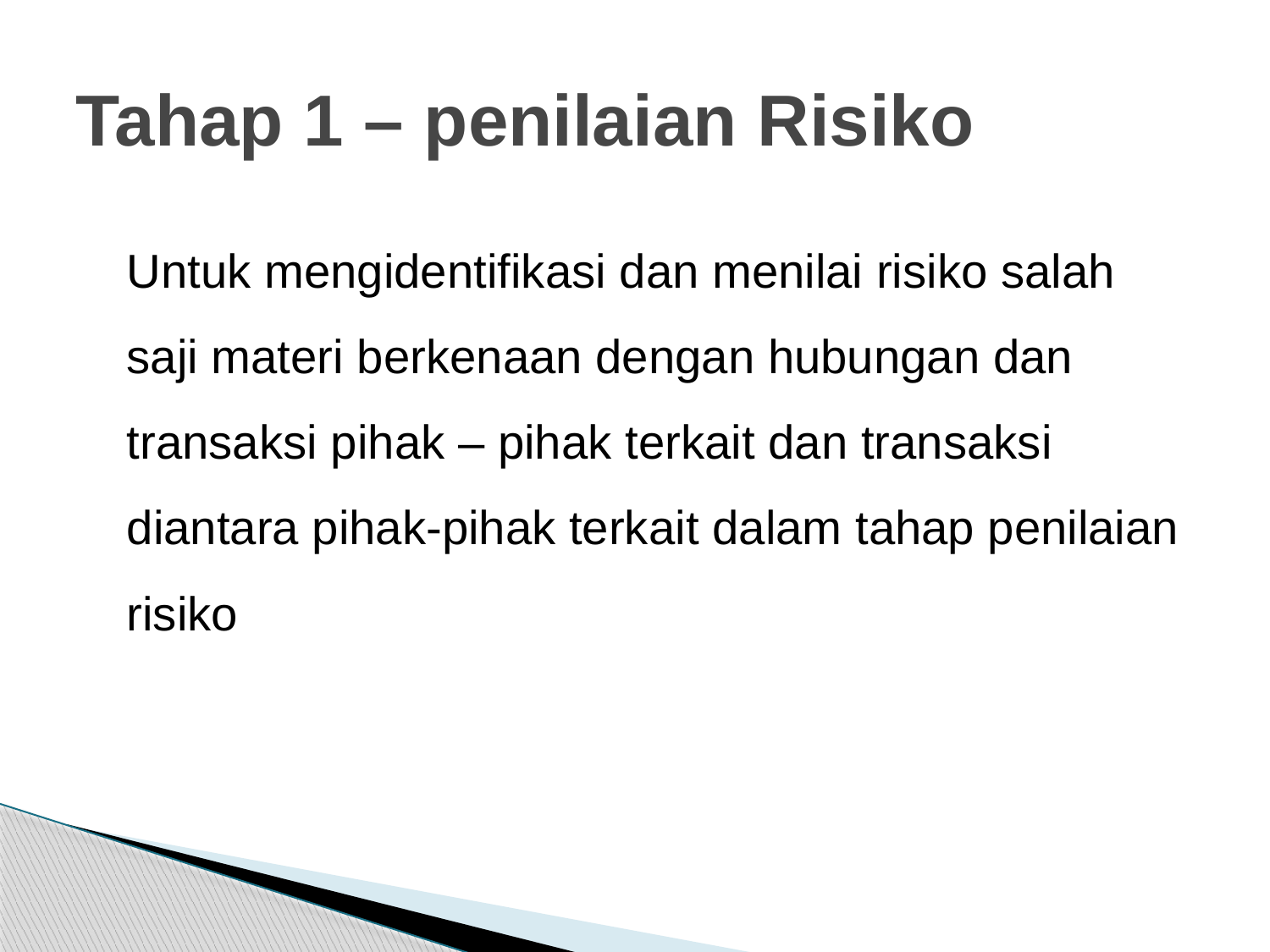

# Tahap 1 – penilaian Risiko
	Untuk mengidentifikasi dan menilai risiko salah saji materi berkenaan dengan hubungan dan transaksi pihak – pihak terkait dan transaksi diantara pihak-pihak terkait dalam tahap penilaian risiko